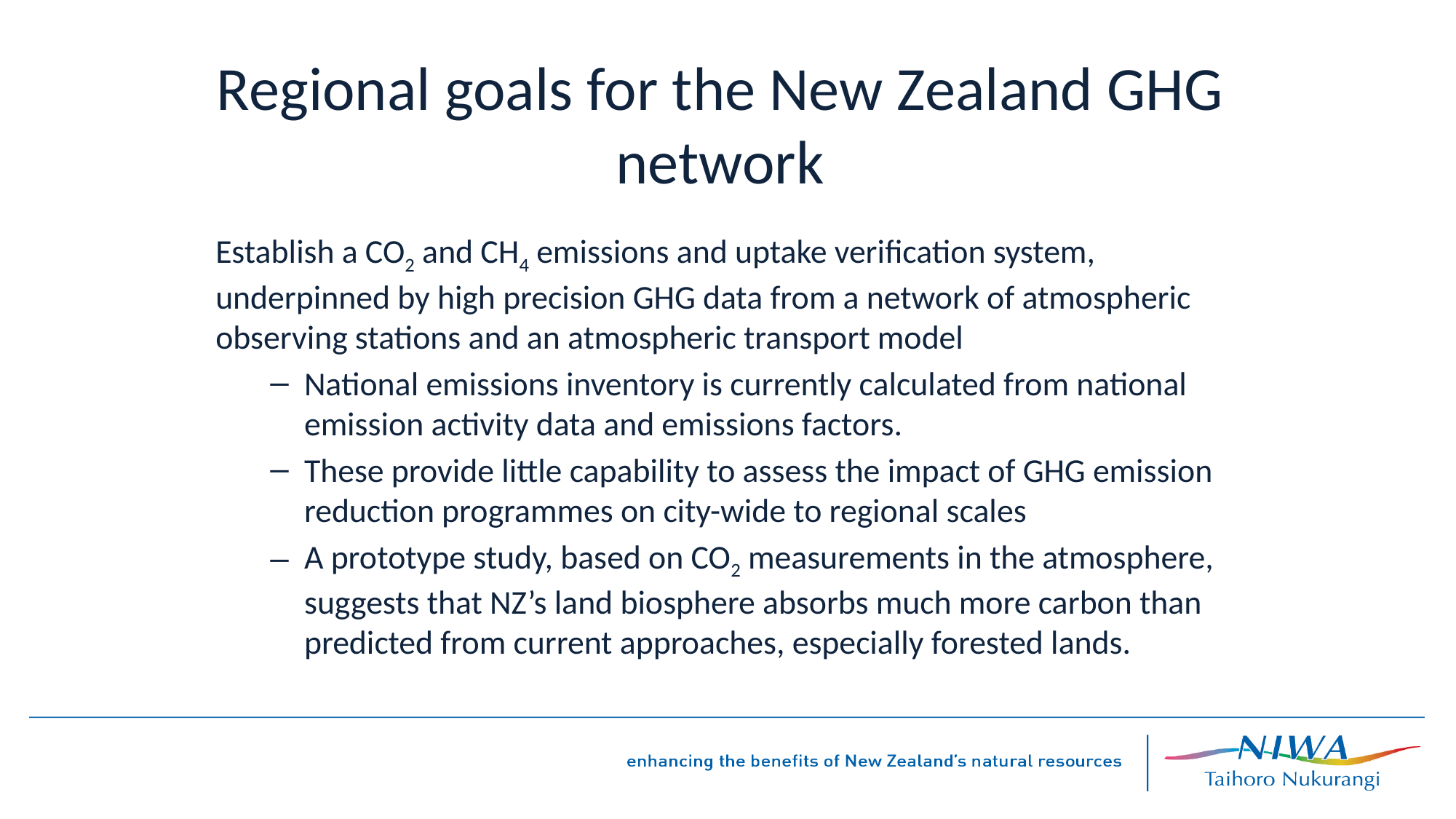

Regional goals for the New Zealand GHG network
Establish a CO2 and CH4 emissions and uptake verification system, underpinned by high precision GHG data from a network of atmospheric observing stations and an atmospheric transport model
National emissions inventory is currently calculated from national emission activity data and emissions factors.
These provide little capability to assess the impact of GHG emission reduction programmes on city-wide to regional scales
A prototype study, based on CO2 measurements in the atmosphere, suggests that NZ’s land biosphere absorbs much more carbon than predicted from current approaches, especially forested lands.